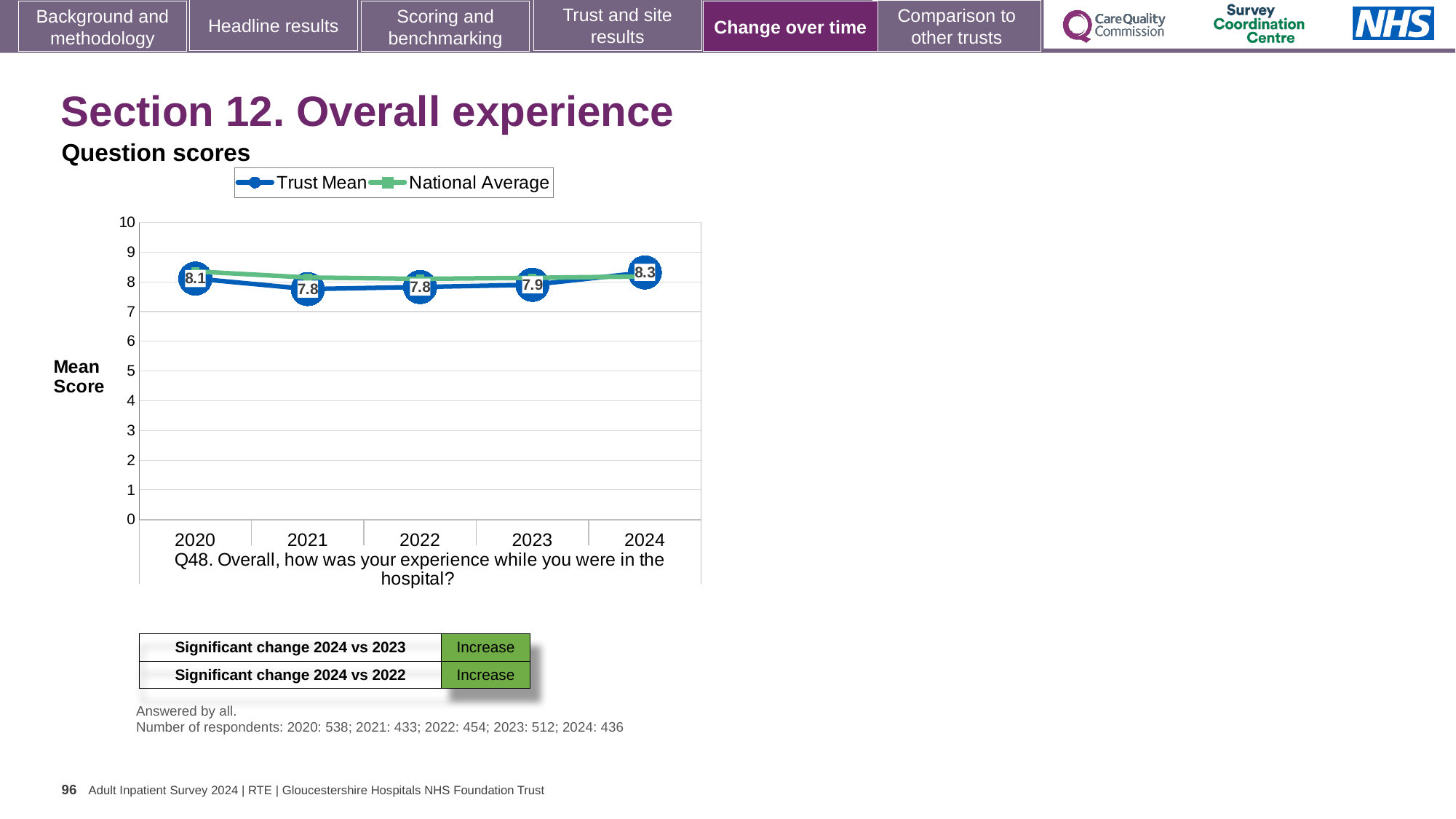

# Section 12. Overall experience
Question scores

### Chart

| Category | Trust Mean | National Average |
|---|---|---|
| 2020 | 8.113303515327056 | 8.352712599907187 |
| 2021 | 7.758395621758307 | 8.147643900327337 |
| 2022 | 7.827011154206695 | 8.102997550138914 |
| 2023 | 7.902799485323426 | 8.136294906983347 |
| 2024 | 8.319609074425744 | 8.184264996704169 |
| Significant change 2024 vs 2023 | Increase |
| --- | --- |
| Significant change 2024 vs 2022 | Increase |
Answered by all.
Number of respondents: 2020: 538; 2021: 433; 2022: 454; 2023: 512; 2024: 436

96